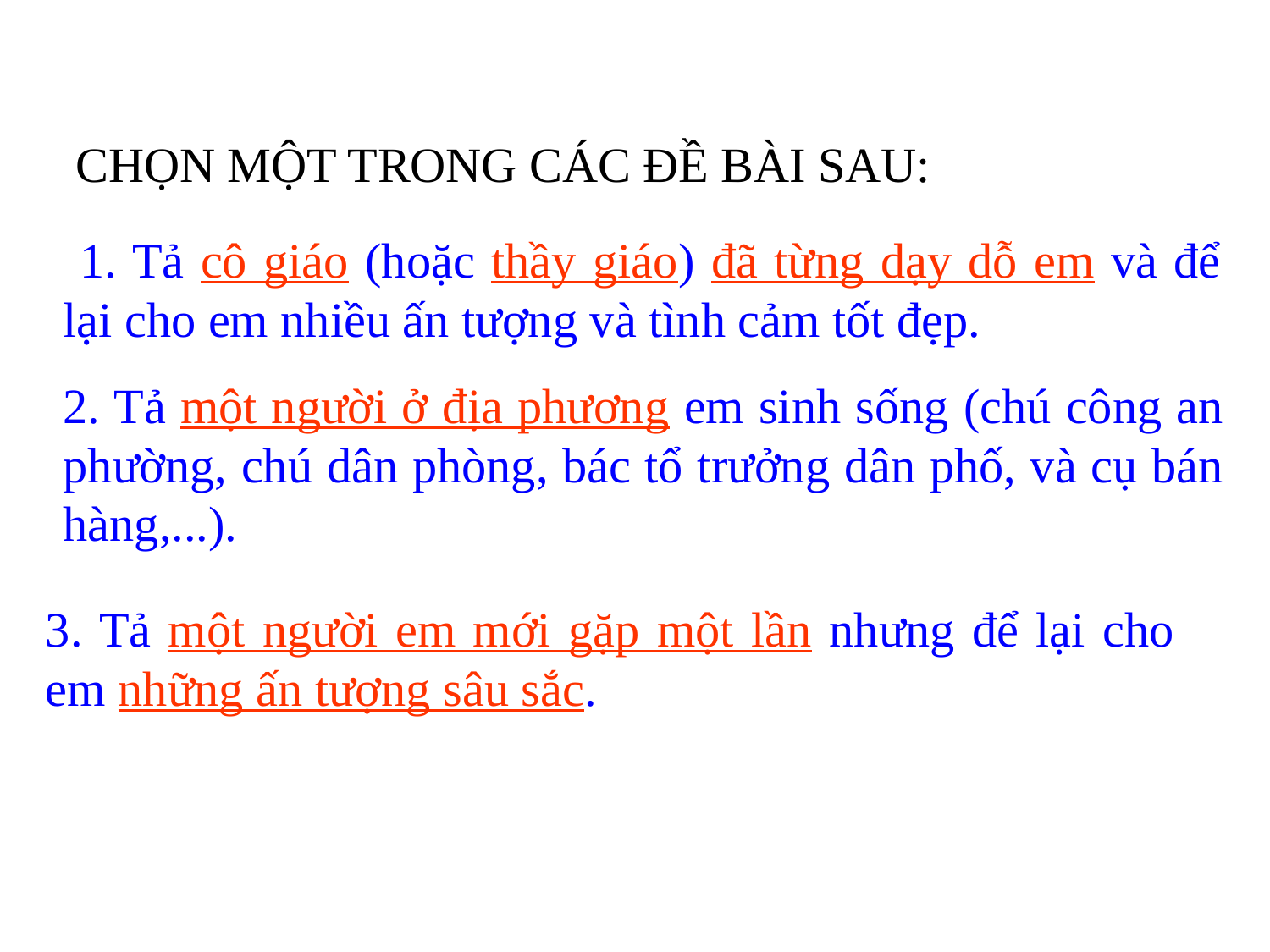

CHỌN MỘT TRONG CÁC ĐỀ BÀI SAU:
 1. Tả cô giáo (hoặc thầy giáo) đã từng dạy dỗ em và để lại cho em nhiều ấn tượng và tình cảm tốt đẹp.
2. Tả một người ở địa phương em sinh sống (chú công an phường, chú dân phòng, bác tổ trưởng dân phố, và cụ bán hàng,...).
3. Tả một người em mới gặp một lần nhưng để lại cho em những ấn tượng sâu sắc.